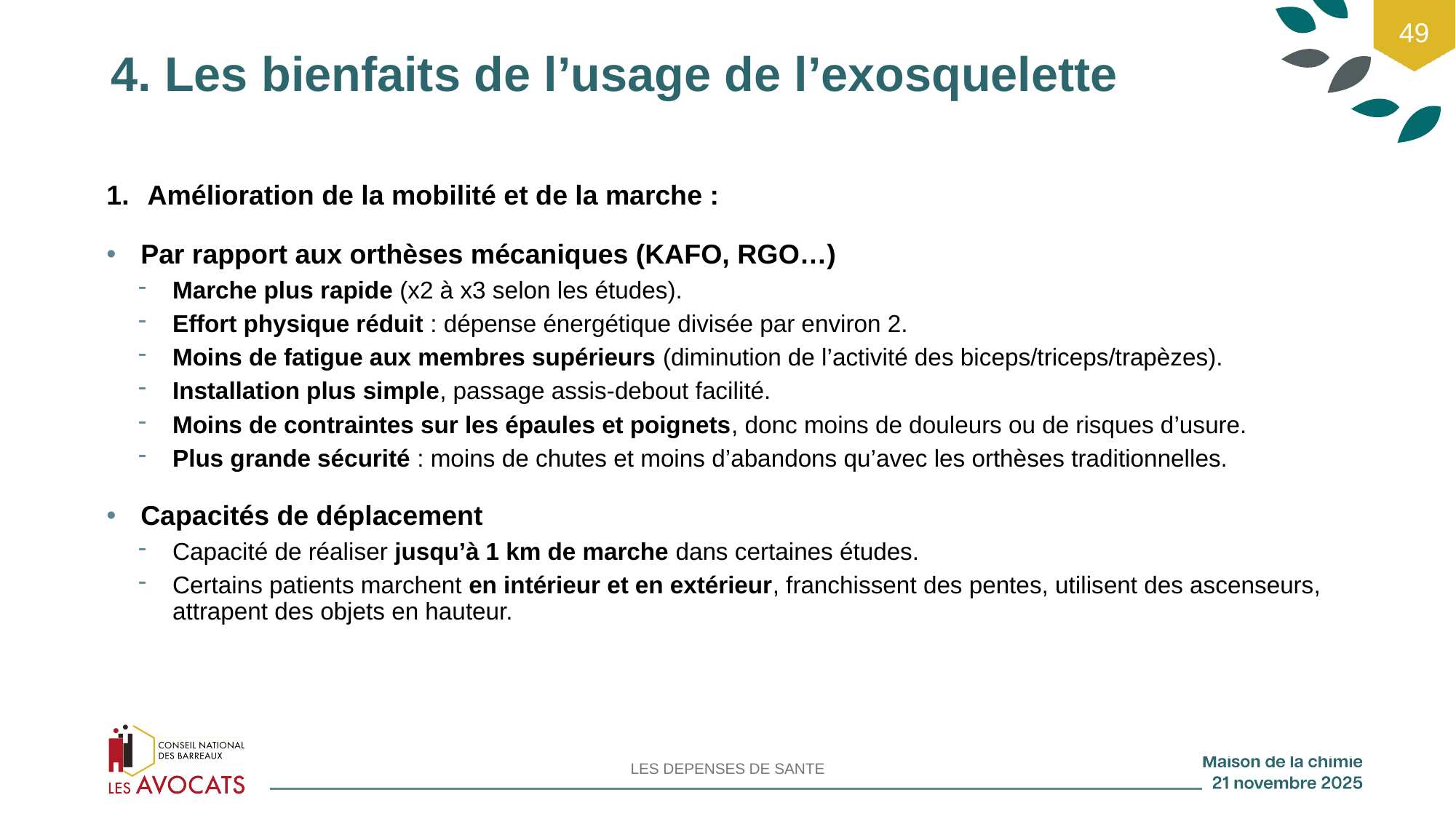

49
# 4. Les bienfaits de l’usage de l’exosquelette
Amélioration de la mobilité et de la marche :

Par rapport aux orthèses mécaniques (KAFO, RGO…)
Marche plus rapide (x2 à x3 selon les études).
Effort physique réduit : dépense énergétique divisée par environ 2.
Moins de fatigue aux membres supérieurs (diminution de l’activité des biceps/triceps/trapèzes).
Installation plus simple, passage assis-debout facilité.
Moins de contraintes sur les épaules et poignets, donc moins de douleurs ou de risques d’usure.
Plus grande sécurité : moins de chutes et moins d’abandons qu’avec les orthèses traditionnelles.

Capacités de déplacement
Capacité de réaliser jusqu’à 1 km de marche dans certaines études.
Certains patients marchent en intérieur et en extérieur, franchissent des pentes, utilisent des ascenseurs, attrapent des objets en hauteur.

LES DEPENSES DE SANTE